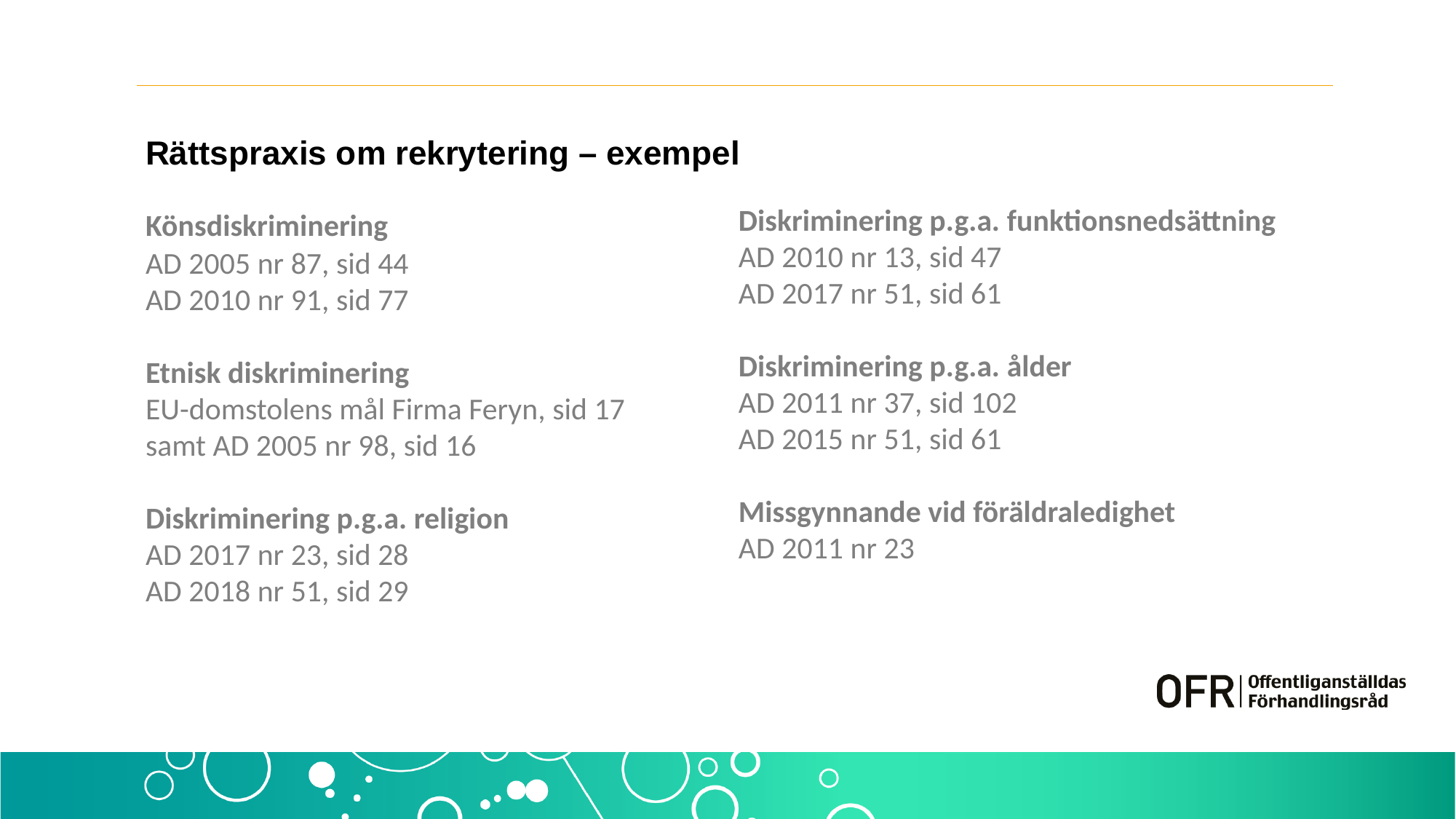

# Rättspraxis om rekrytering – exempel
Könsdiskriminering
AD 2005 nr 87, sid 44
AD 2010 nr 91, sid 77

Etnisk diskriminering
EU-domstolens mål Firma Feryn, sid 17 samt AD 2005 nr 98, sid 16

Diskriminering p.g.a. religion
AD 2017 nr 23, sid 28
AD 2018 nr 51, sid 29

Diskriminering p.g.a. funktionsnedsättning
AD 2010 nr 13, sid 47
AD 2017 nr 51, sid 61

Diskriminering p.g.a. ålder
AD 2011 nr 37, sid 102
AD 2015 nr 51, sid 61

Missgynnande vid föräldraledighet
AD 2011 nr 23